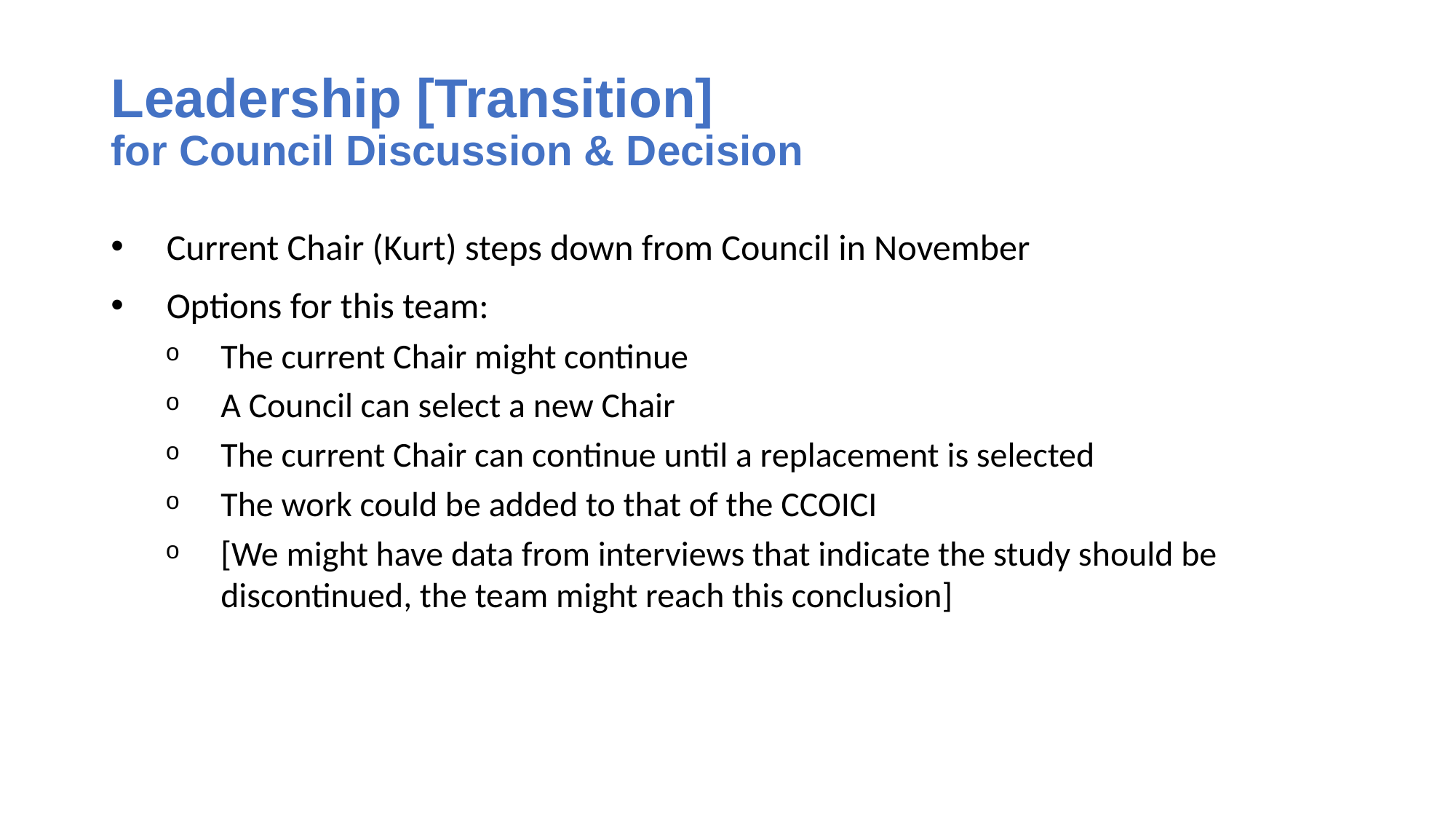

# Leadership [Transition] for Council Discussion & Decision
Current Chair (Kurt) steps down from Council in November
Options for this team:
The current Chair might continue
A Council can select a new Chair
The current Chair can continue until a replacement is selected
The work could be added to that of the CCOICI
[We might have data from interviews that indicate the study should be discontinued, the team might reach this conclusion]